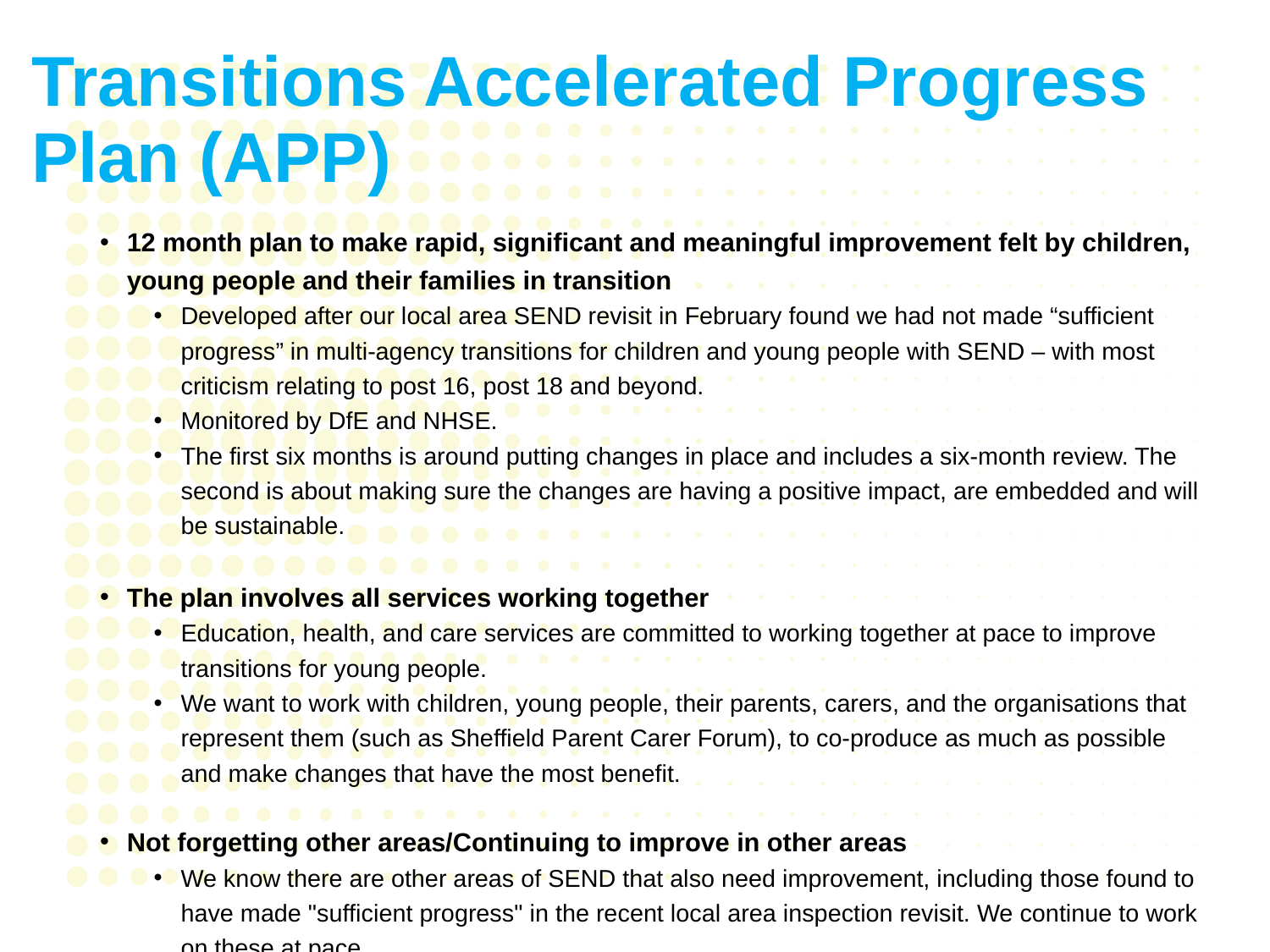

# Transitions Accelerated Progress Plan (APP)
12 month plan to make rapid, significant and meaningful improvement felt by children, young people and their families in transition
Developed after our local area SEND revisit in February found we had not made “sufficient progress” in multi-agency transitions for children and young people with SEND – with most criticism relating to post 16, post 18 and beyond.
Monitored by DfE and NHSE.
The first six months is around putting changes in place and includes a six-month review. The second is about making sure the changes are having a positive impact, are embedded and will be sustainable.

The plan involves all services working together
Education, health, and care services are committed to working together at pace to improve transitions for young people.
We want to work with children, young people, their parents, carers, and the organisations that represent them (such as Sheffield Parent Carer Forum), to co-produce as much as possible and make changes that have the most benefit.

Not forgetting other areas/Continuing to improve in other areas
We know there are other areas of SEND that also need improvement, including those found to have made "sufficient progress" in the recent local area inspection revisit. We continue to work on these at pace.